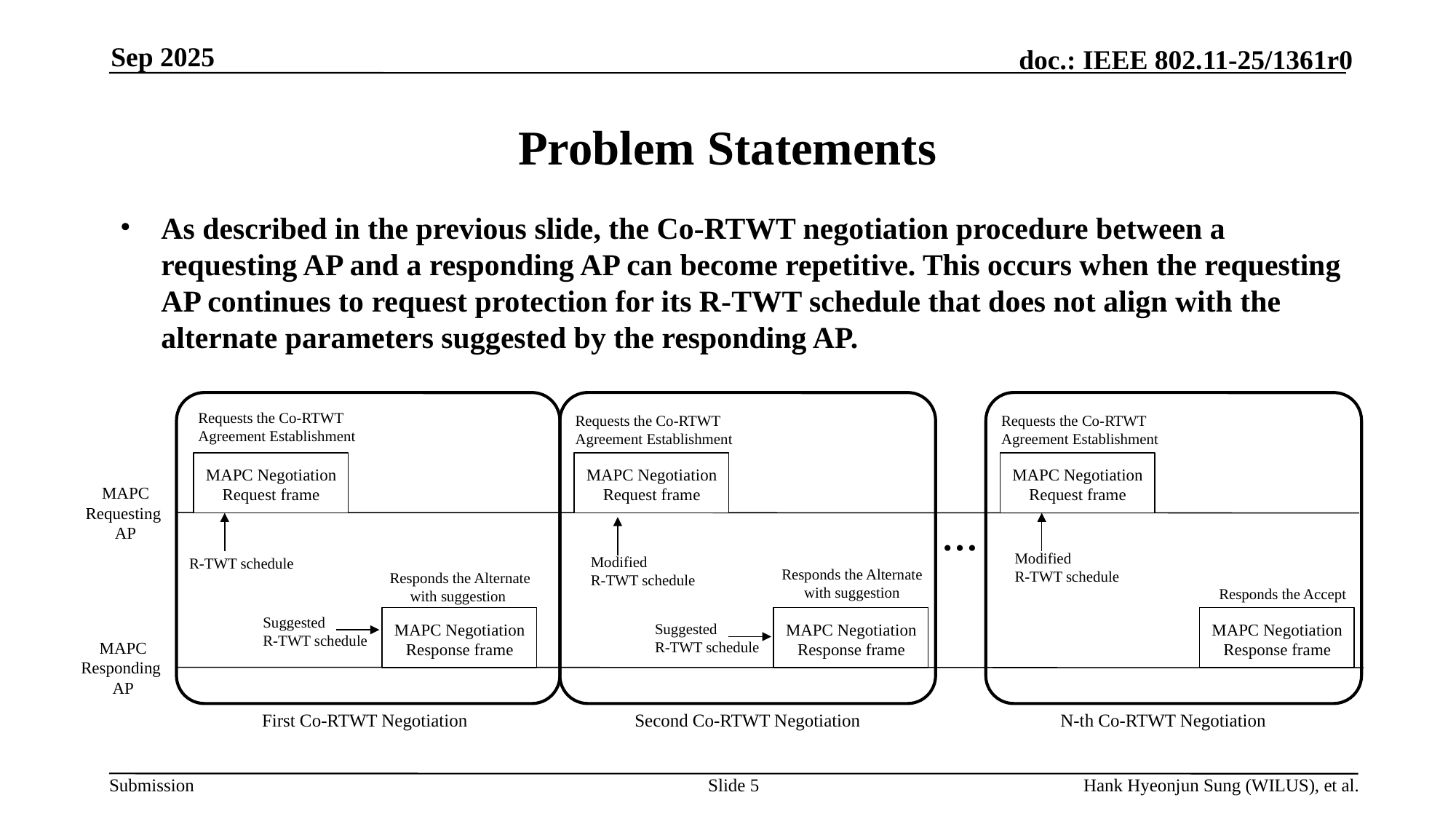

Sep 2025
# Problem Statements
As described in the previous slide, the Co-RTWT negotiation procedure between a requesting AP and a responding AP can become repetitive. This occurs when the requesting AP continues to request protection for its R-TWT schedule that does not align with the alternate parameters suggested by the responding AP.

Requests the Co-RTWT
Agreement Establishment
Requests the Co-RTWT
Agreement Establishment
Requests the Co-RTWT
Agreement Establishment

MAPC Negotiation
Request frame
MAPC Negotiation
Request frame
MAPC Negotiation
Request frame
MAPC
Requesting
AP
…
Modified
R-TWT schedule
Modified
R-TWT schedule
R-TWT schedule
Responds the Alternate
with suggestion
Responds the Alternate
with suggestion
Responds the Accept
Suggested
R-TWT schedule

MAPC Negotiation
Response frame
MAPC Negotiation
Response frame
MAPC Negotiation
Response frame
Suggested
R-TWT schedule
MAPC
Responding
AP
First Co-RTWT Negotiation
Second Co-RTWT Negotiation
N-th Co-RTWT Negotiation
Slide 5
Hank Hyeonjun Sung (WILUS), et al.